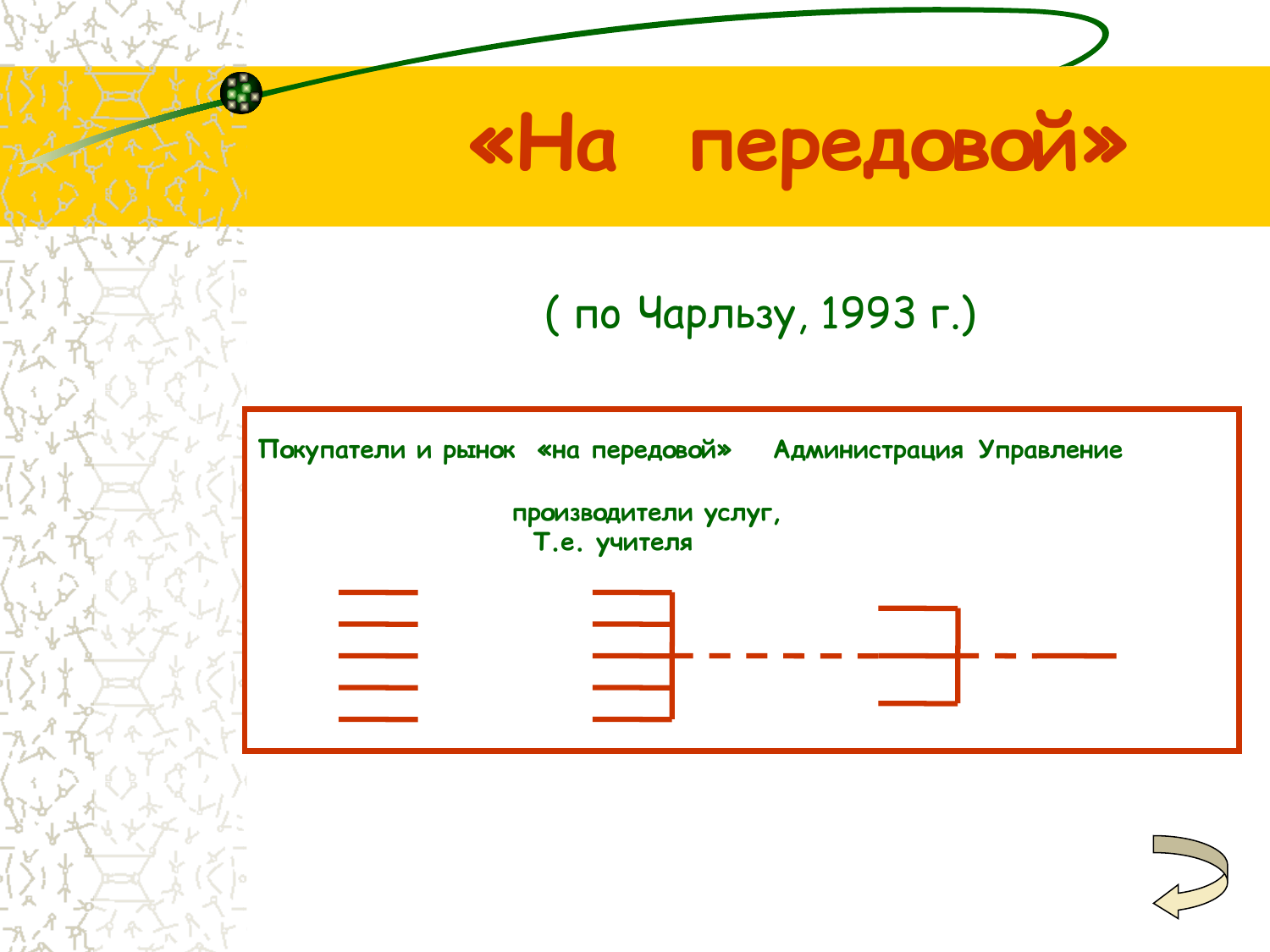

«На  передовой»
( по Чарльзу, 1993 г.)
Покупатели и рынок  «на передовой» 	 Администрация  Управление
       									производители услуг,
		  Т.е. учителя